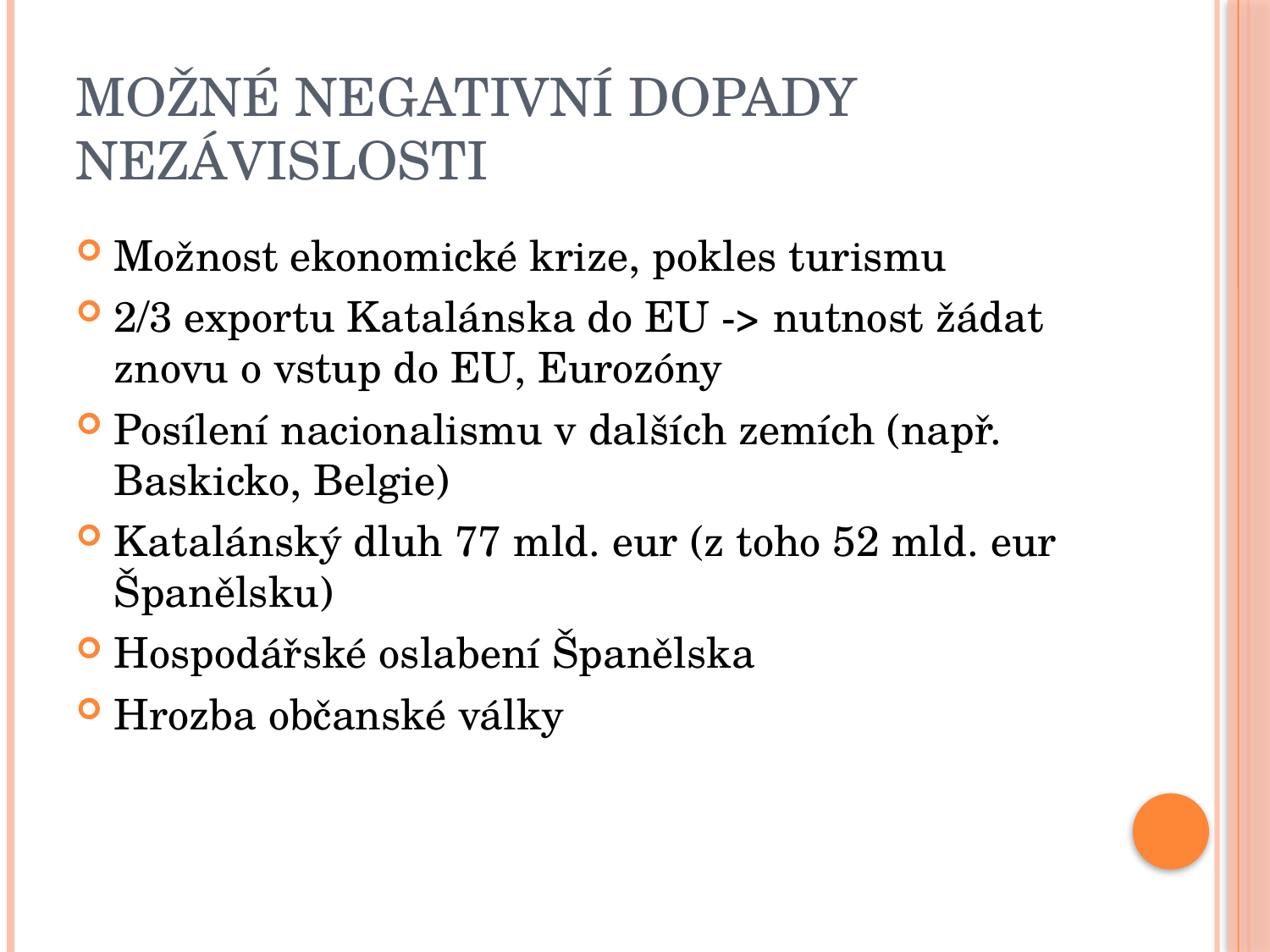

# Možné negativní dopady nezávislosti
Možnost ekonomické krize, pokles turismu
2/3 exportu Katalánska do EU -> nutnost žádat znovu o vstup do EU, Eurozóny
Posílení nacionalismu v dalších zemích (např. Baskicko, Belgie)
Katalánský dluh 77 mld. eur (z toho 52 mld. eur Španělsku)
Hospodářské oslabení Španělska
Hrozba občanské války